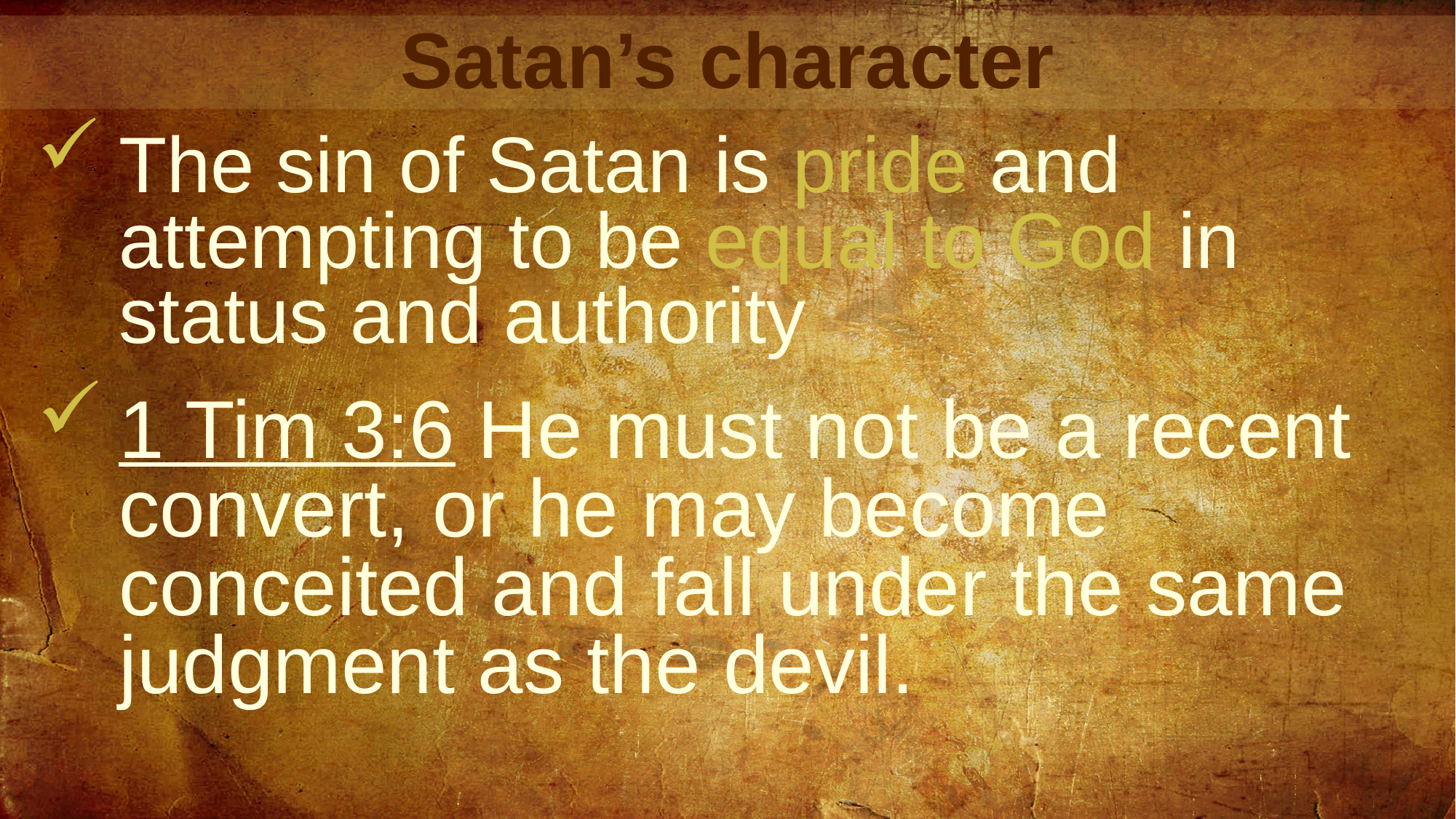

Satan’s character
The sin of Satan is pride and attempting to be equal to God in status and authority
1 Tim 3:6 He must not be a recent convert, or he may become conceited and fall under the same judgment as the devil.